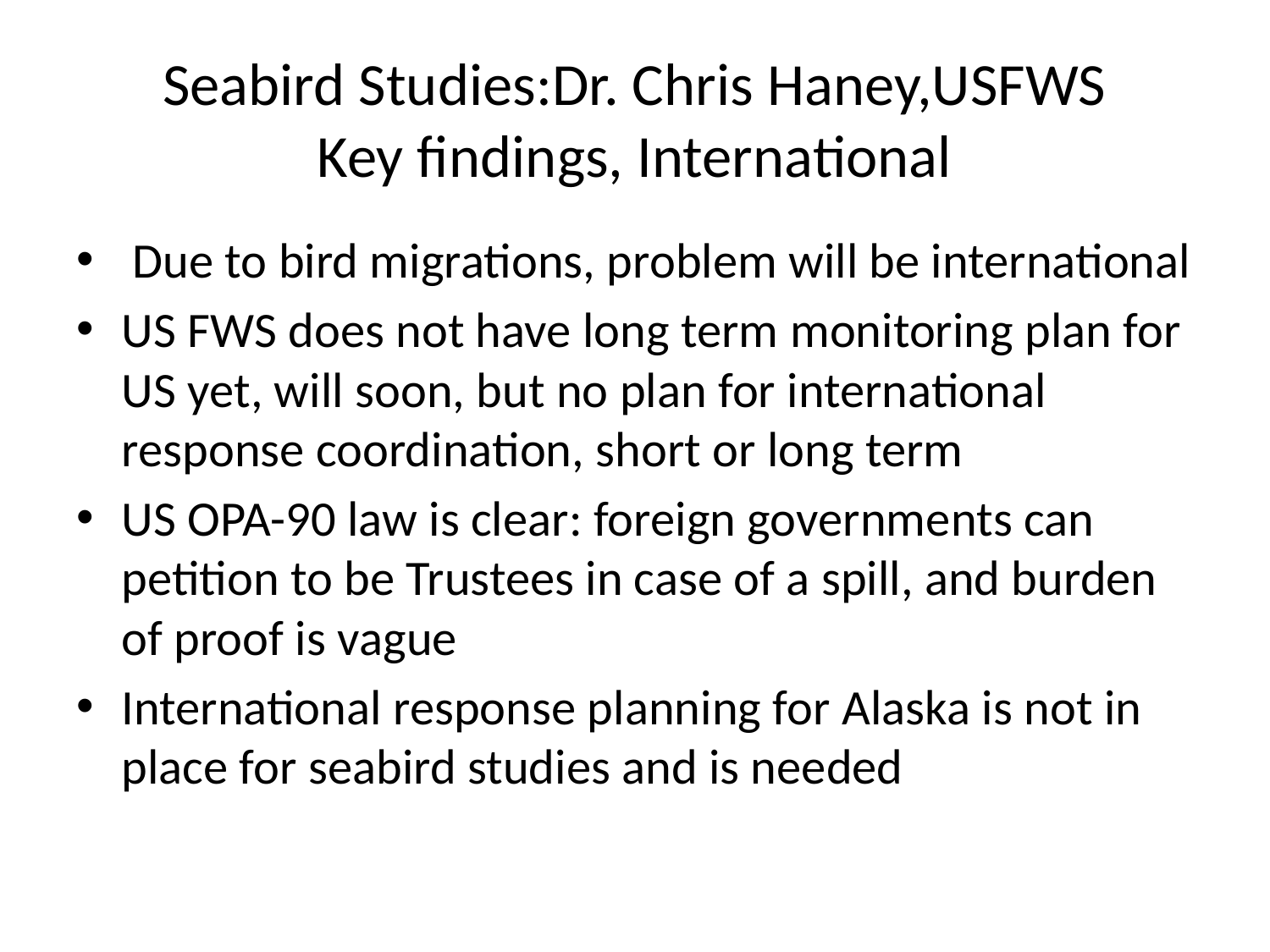

# Seabird Studies:Dr. Chris Haney,USFWS Key findings, International
 Due to bird migrations, problem will be international
US FWS does not have long term monitoring plan for US yet, will soon, but no plan for international response coordination, short or long term
US OPA-90 law is clear: foreign governments can petition to be Trustees in case of a spill, and burden of proof is vague
International response planning for Alaska is not in place for seabird studies and is needed